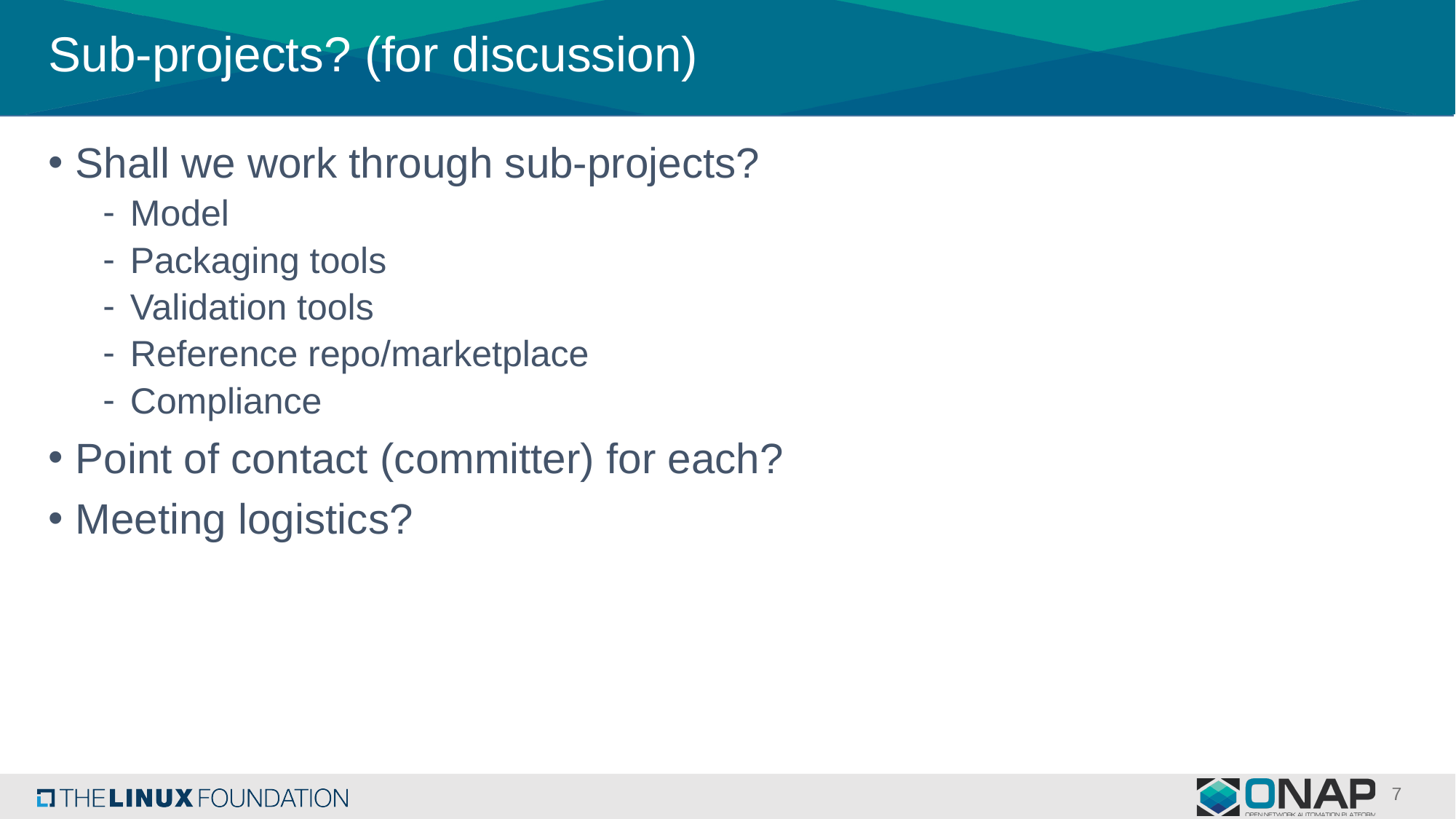

# Sub-projects? (for discussion)
Shall we work through sub-projects?
Model
Packaging tools
Validation tools
Reference repo/marketplace
Compliance
Point of contact (committer) for each?
Meeting logistics?
7